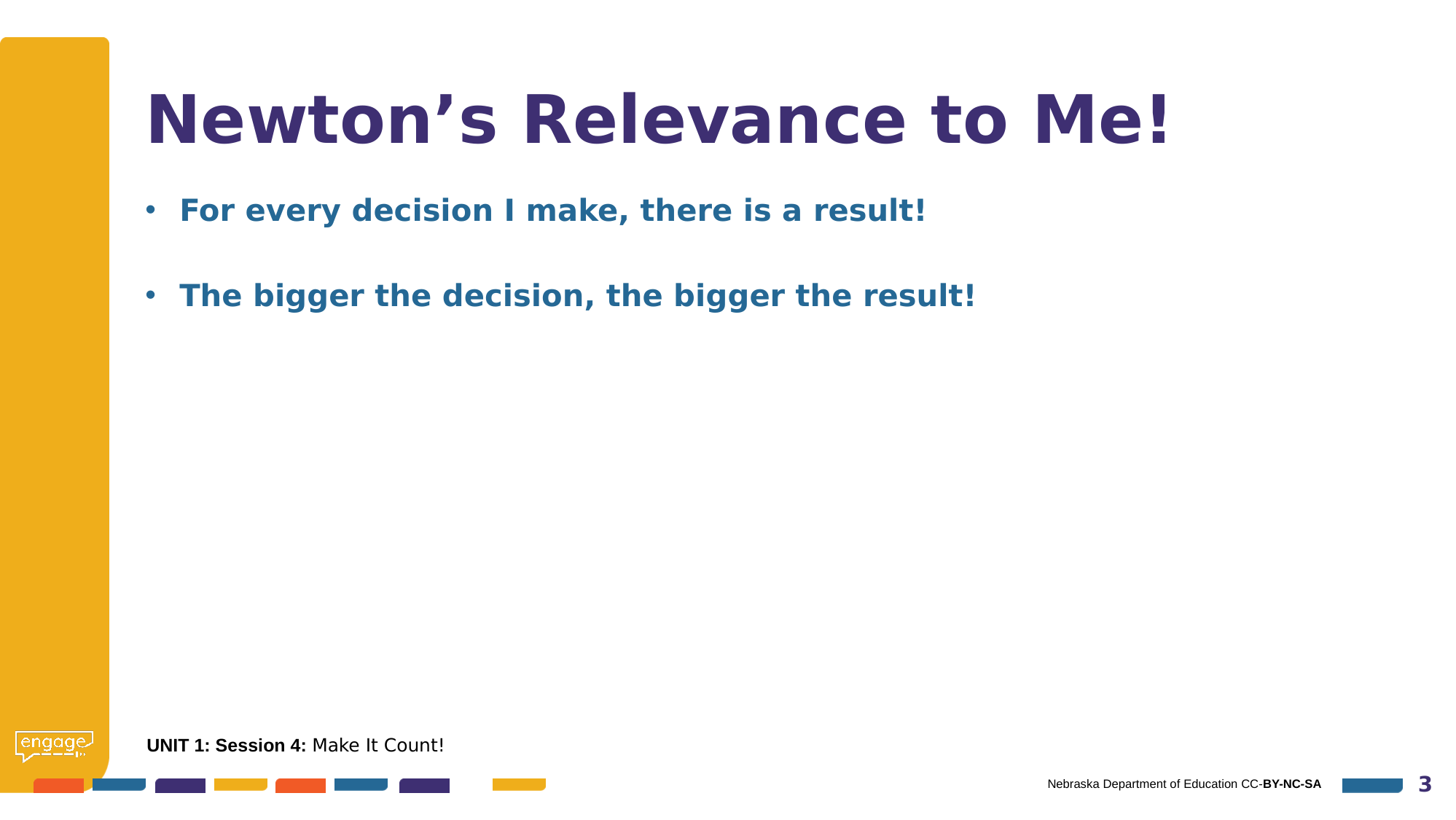

# Newton’s Relevance to Me!
For every decision I make, there is a result!

The bigger the decision, the bigger the result!
UNIT 1: Session 4: Make It Count!